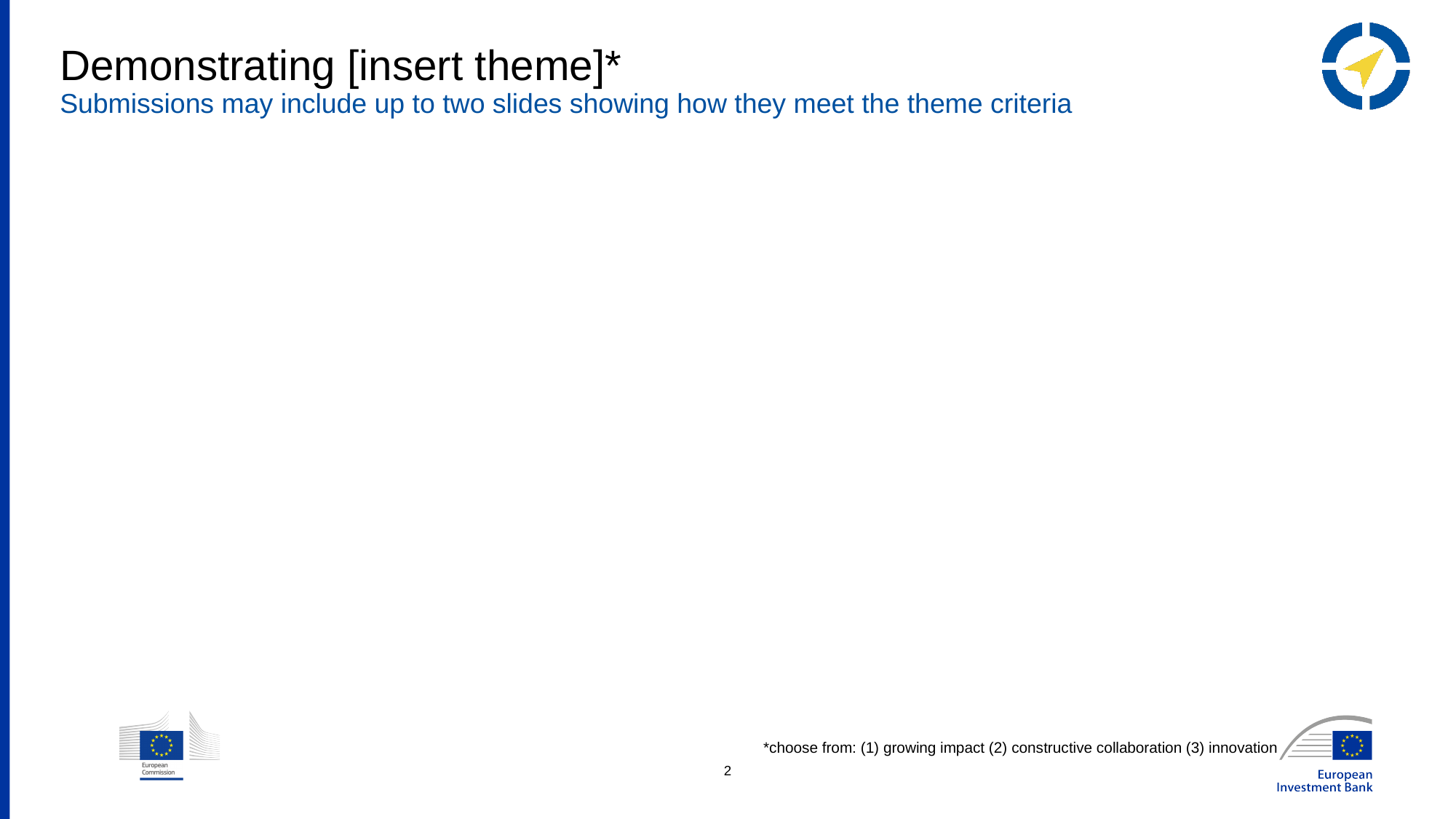

# Demonstrating [insert theme]*
Submissions may include up to two slides showing how they meet the theme criteria

*choose from: (1) growing impact (2) constructive collaboration (3) innovation